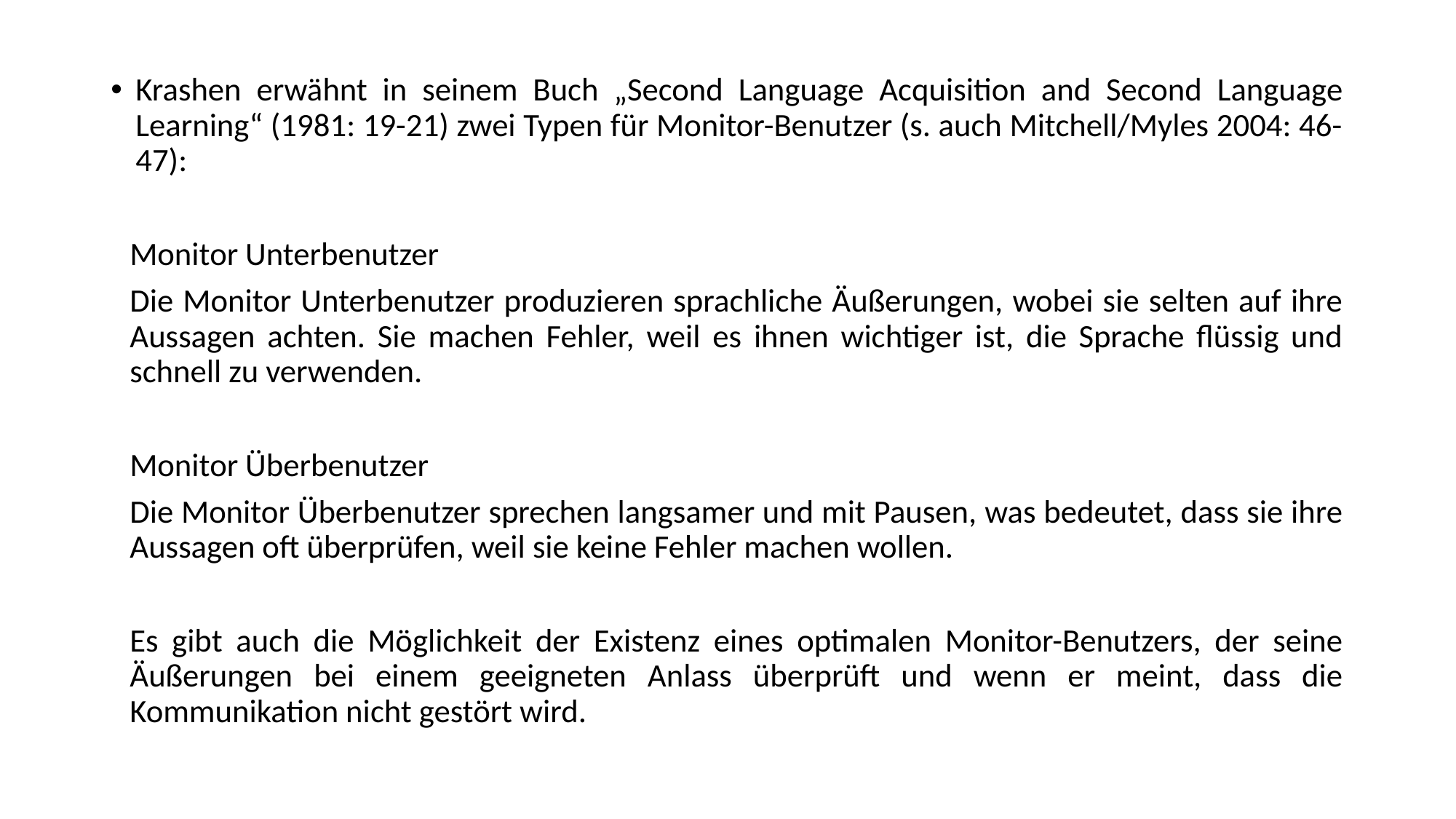

Krashen erwähnt in seinem Buch „Second Language Acquisition and Second Language Learning“ (1981: 19-21) zwei Typen für Monitor-Benutzer (s. auch Mitchell/Myles 2004: 46-47):

Monitor Unterbenutzer
Die Monitor Unterbenutzer produzieren sprachliche Äußerungen, wobei sie selten auf ihre Aussagen achten. Sie machen Fehler, weil es ihnen wichtiger ist, die Sprache flüssig und schnell zu verwenden.

Monitor Überbenutzer
Die Monitor Überbenutzer sprechen langsamer und mit Pausen, was bedeutet, dass sie ihre Aussagen oft überprüfen, weil sie keine Fehler machen wollen.

Es gibt auch die Möglichkeit der Existenz eines optimalen Monitor-Benutzers, der seine Äußerungen bei einem geeigneten Anlass überprüft und wenn er meint, dass die Kommunikation nicht gestört wird.